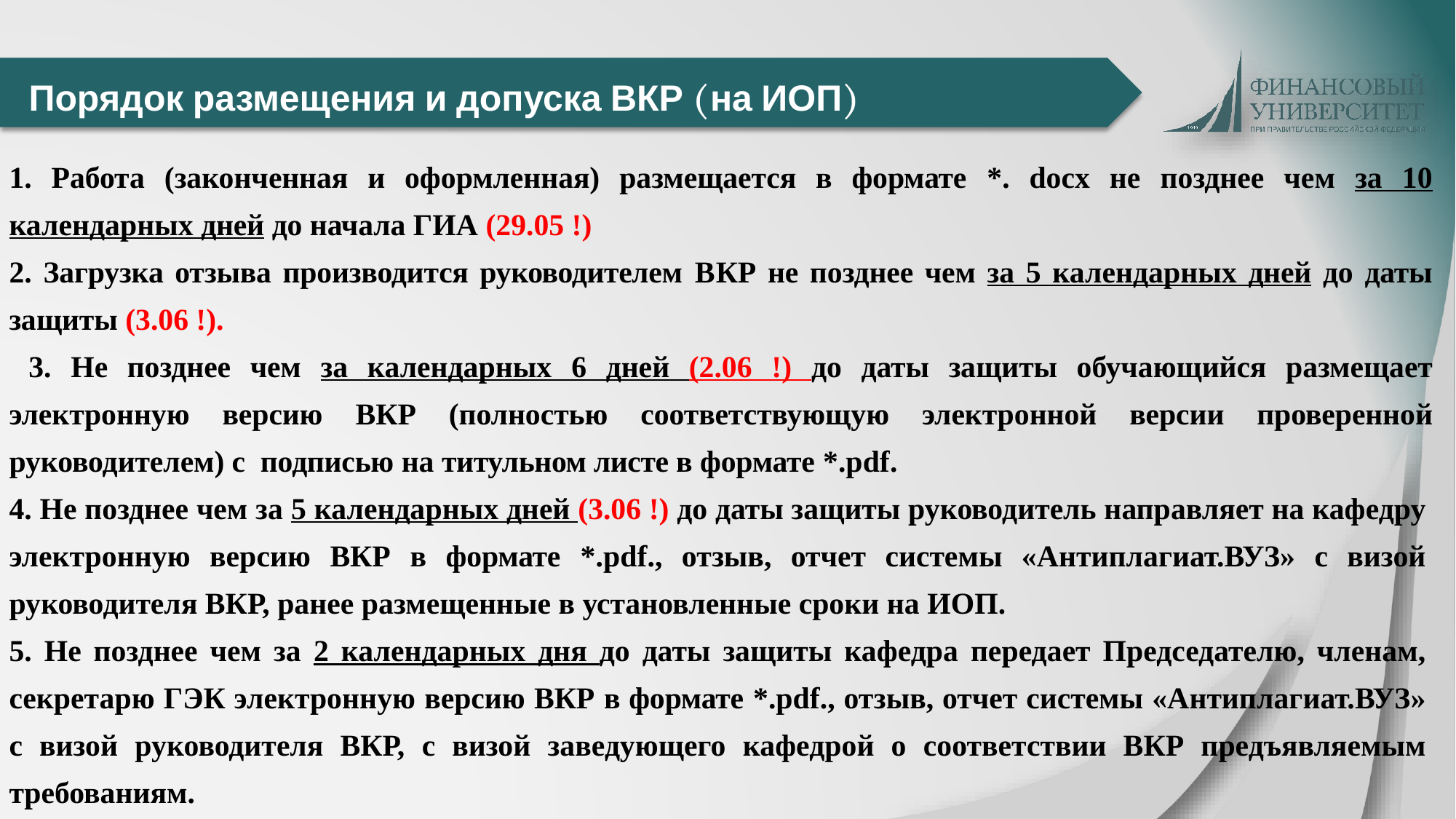

# Порядок размещения и допуска ВКР (на ИОП)
1. Работа (законченная и оформленная) размещается в формате *. docx не позднее чем за 10 календарных дней до начала ГИА (29.05 !)
2. Загрузка отзыва производится руководителем ВКР не позднее чем за 5 календарных дней до даты защиты (3.06 !).
 3. Не позднее чем за календарных 6 дней (2.06 !) до даты защиты обучающийся размещает электронную версию ВКР (полностью соответствующую электронной версии проверенной руководителем) с  подписью на титульном листе в формате *.pdf.
. Не позднее чем за 5 календарных дней (3.06 !) до даты защиты руководитель направляет на кафедру электронную версию ВКР в формате *.pdf., отзыв, отчет системы «Антиплагиат.ВУЗ» с визой руководителя ВКР, ранее размещенные в установленные сроки на ИОП.
. Не позднее чем за 2 календарных дня до даты защиты кафедра передает Председателю, членам, секретарю ГЭК электронную версию ВКР в формате *.pdf., отзыв, отчет системы «Антиплагиат.ВУЗ» с визой руководителя ВКР, с визой заведующего кафедрой о соответствии ВКР предъявляемым требованиям.